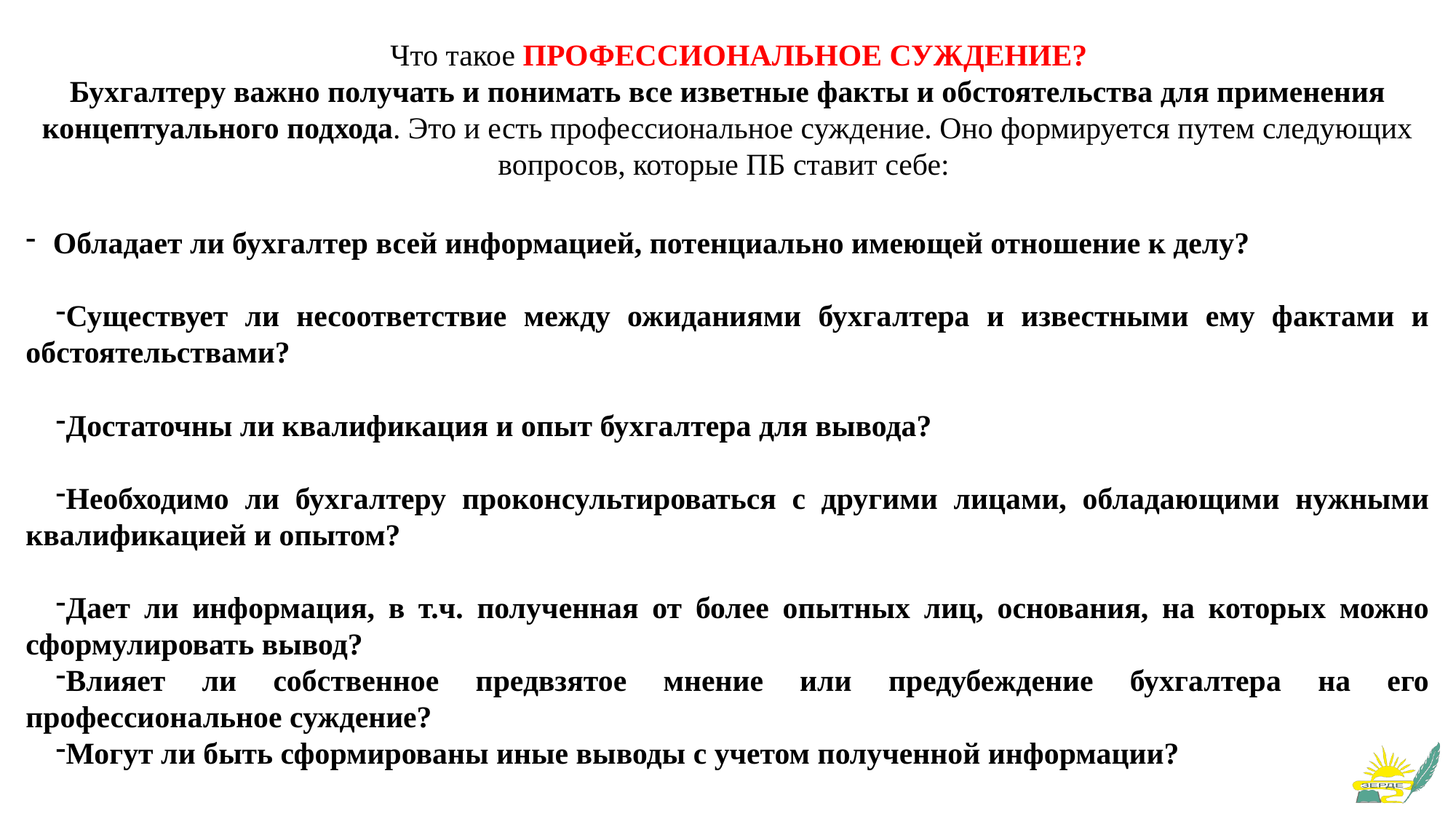

# Что такое ПРОФЕССИОНАЛЬНОЕ СУЖДЕНИЕ? Бухгалтеру важно получать и понимать все изветные факты и обстоятельства для применения концептуального подхода. Это и есть профессиональное суждение. Оно формируется путем следующих вопросов, которые ПБ ставит себе:
Обладает ли бухгалтер всей информацией, потенциально имеющей отношение к делу?

Существует ли несоответствие между ожиданиями бухгалтера и известными ему фактами и обстоятельствами?

Достаточны ли квалификация и опыт бухгалтера для вывода?

Необходимо ли бухгалтеру проконсультироваться с другими лицами, обладающими нужными квалификацией и опытом?

Дает ли информация, в т.ч. полученная от более опытных лиц, основания, на которых можно сформулировать вывод?
Влияет ли собственное предвзятое мнение или предубеждение бухгалтера на его профессиональное суждение?
Могут ли быть сформированы иные выводы с учетом полученной информации?